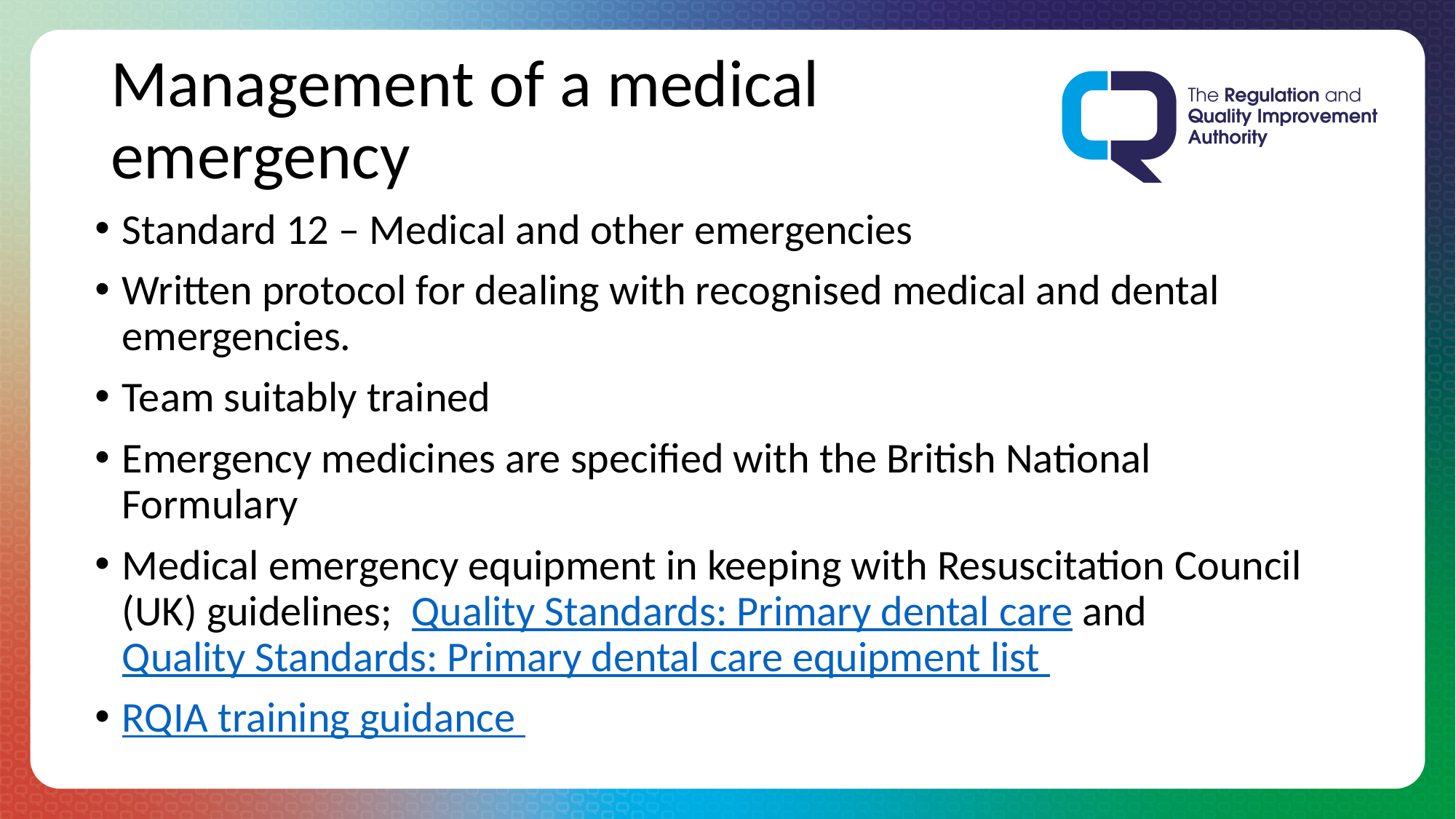

# Management of a medical emergency
Standard 12 – Medical and other emergencies
Written protocol for dealing with recognised medical and dental emergencies.
Team suitably trained
Emergency medicines are specified with the British National Formulary
Medical emergency equipment in keeping with Resuscitation Council (UK) guidelines;  Quality Standards: Primary dental care and Quality Standards: Primary dental care equipment list
RQIA training guidance